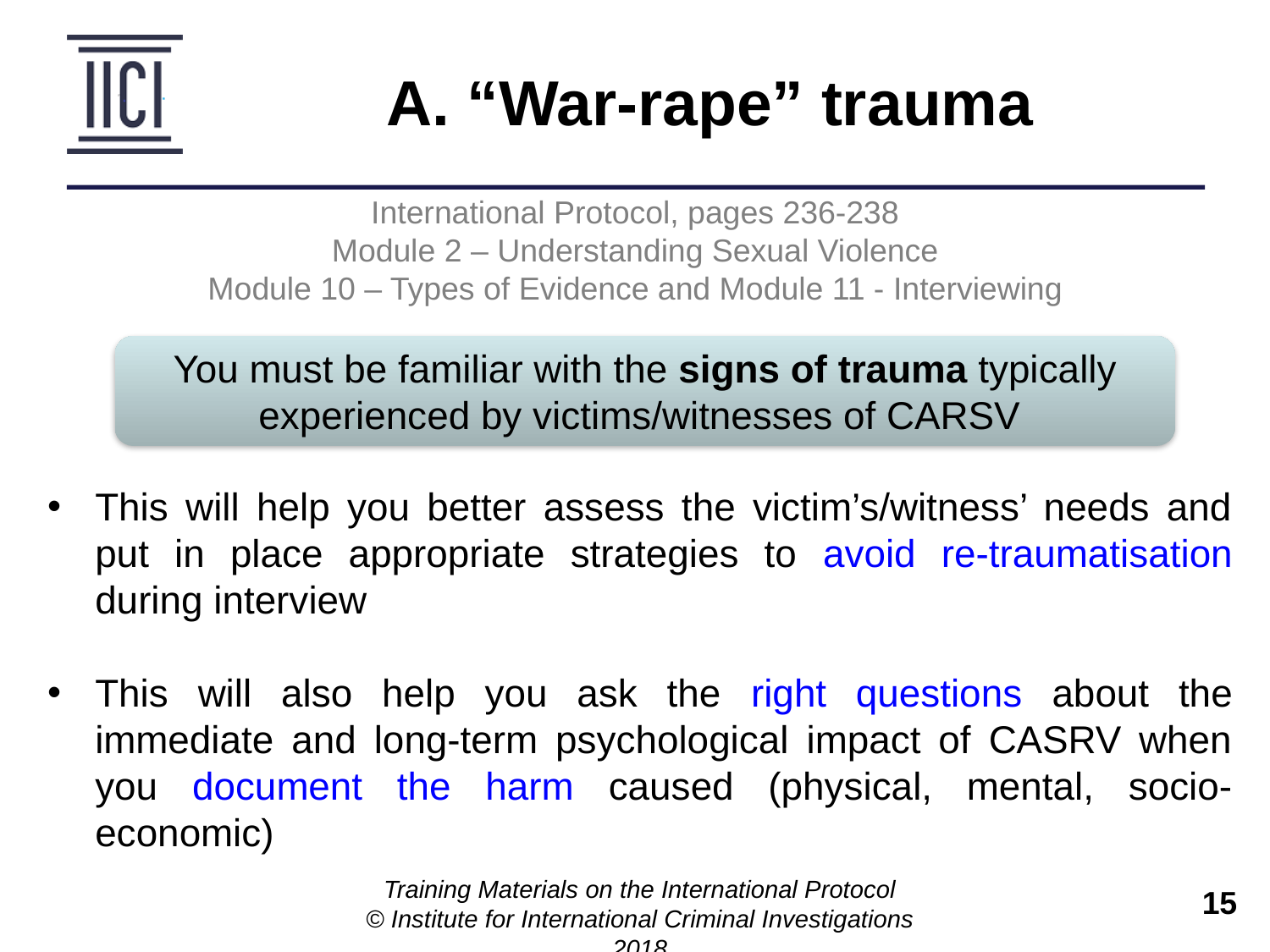

A. “War-rape” trauma
International Protocol, pages 236-238
Module 2 – Understanding Sexual Violence
Module 10 – Types of Evidence and Module 11 - Interviewing
You must be familiar with the signs of trauma typically experienced by victims/witnesses of CARSV
This will help you better assess the victim’s/witness’ needs and put in place appropriate strategies to avoid re-traumatisation during interview

This will also help you ask the right questions about the immediate and long-term psychological impact of CASRV when you document the harm caused (physical, mental, socio-economic)

Training Materials on the International Protocol
© Institute for International Criminal Investigations 2018
 	15